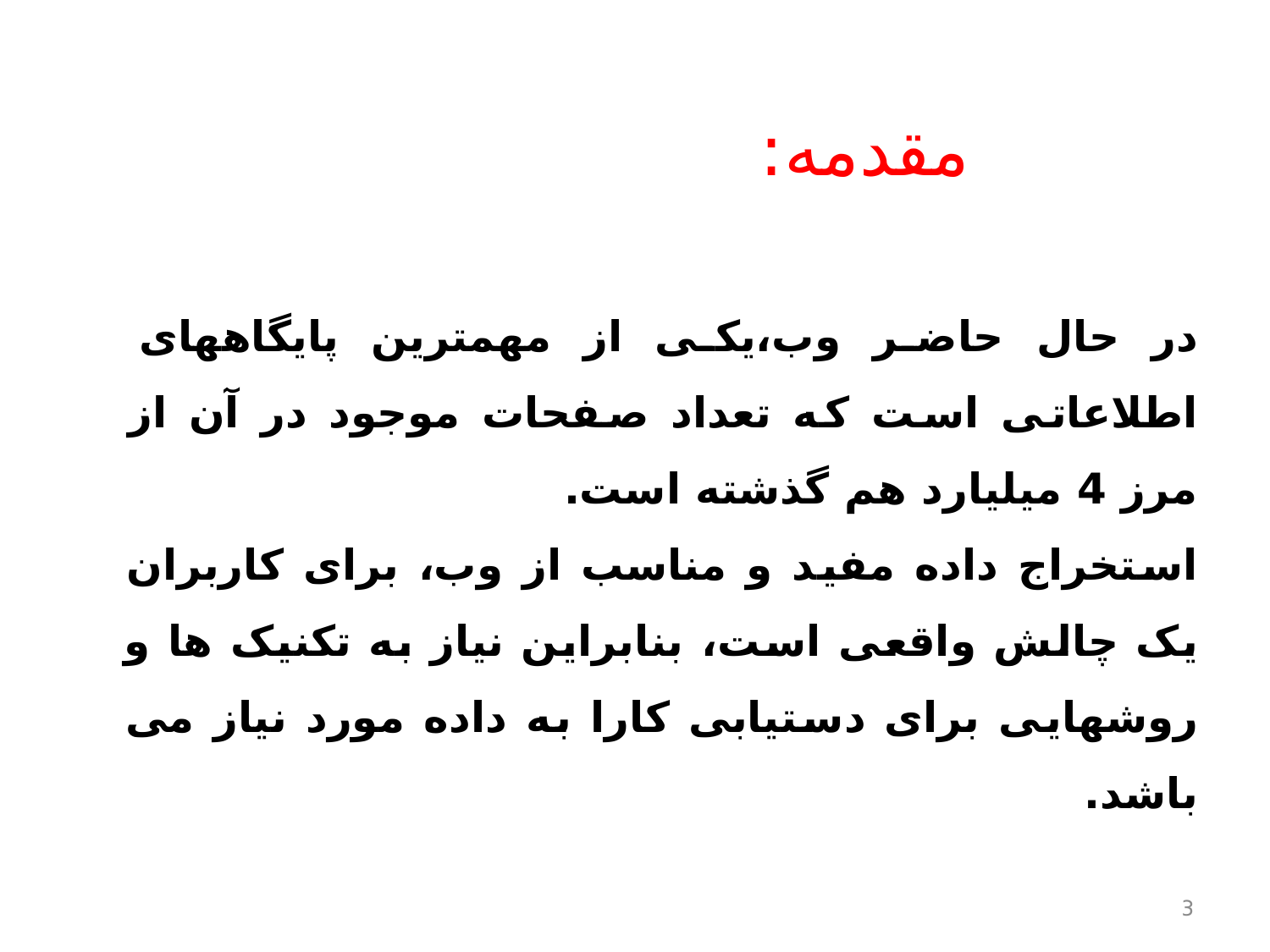

مقدمه:
در حال حاضر وب،یکی از مهمترین پایگاههای اطلاعاتی است که تعداد صفحات موجود در آن از مرز 4 میلیارد هم گذشته است.
استخراج داده مفید و مناسب از وب، برای کاربران یک چالش واقعی است، بنابراین نیاز به تکنیک ها و روشهایی برای دستیابی کارا به داده مورد نیاز می باشد.
3